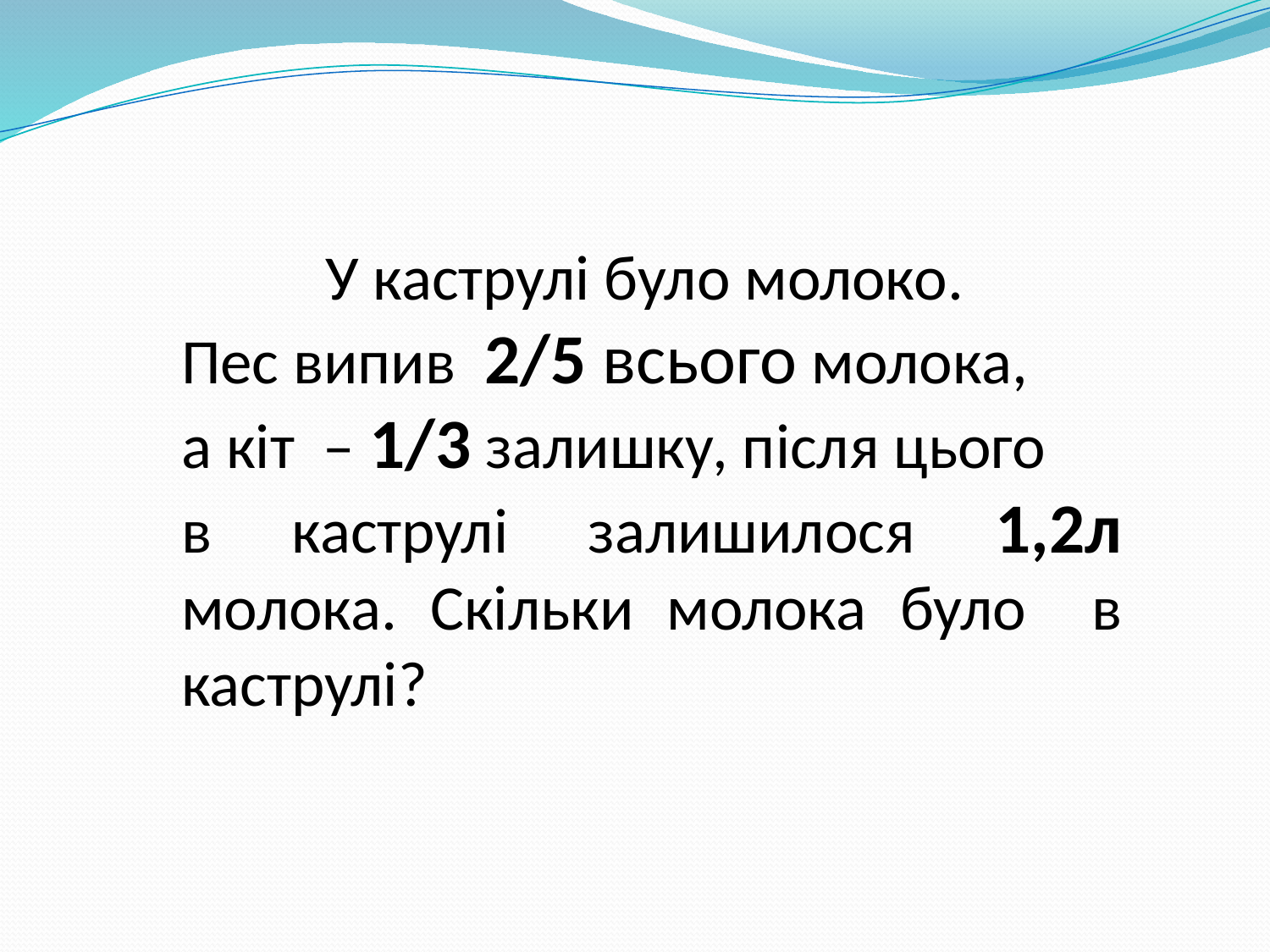

У каструлі було молоко.
Пес випив  2/5 всього молока,
а кіт  – 1/3 залишку, після цього
в каструлі залишилося 1,2л молока. Скільки молока було  в каструлі?